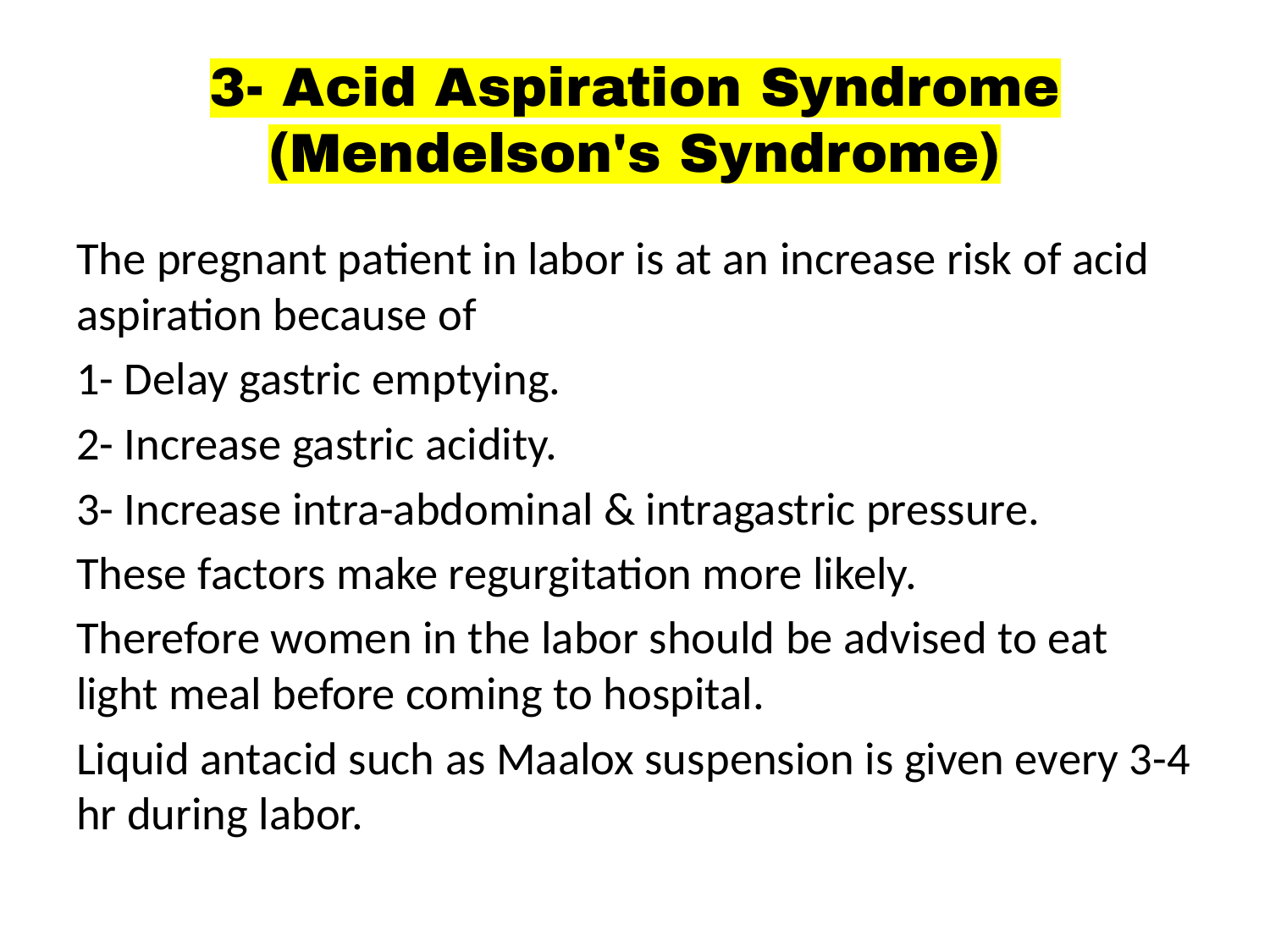

# 3- Acid Aspiration Syndrome (Mendelson's Syndrome)
The pregnant patient in labor is at an increase risk of acid aspiration because of
1- Delay gastric emptying.
2- Increase gastric acidity.
3- Increase intra-abdominal & intragastric pressure.
These factors make regurgitation more likely.
Therefore women in the labor should be advised to eat light meal before coming to hospital.
Liquid antacid such as Maalox suspension is given every 3-4 hr during labor.
21